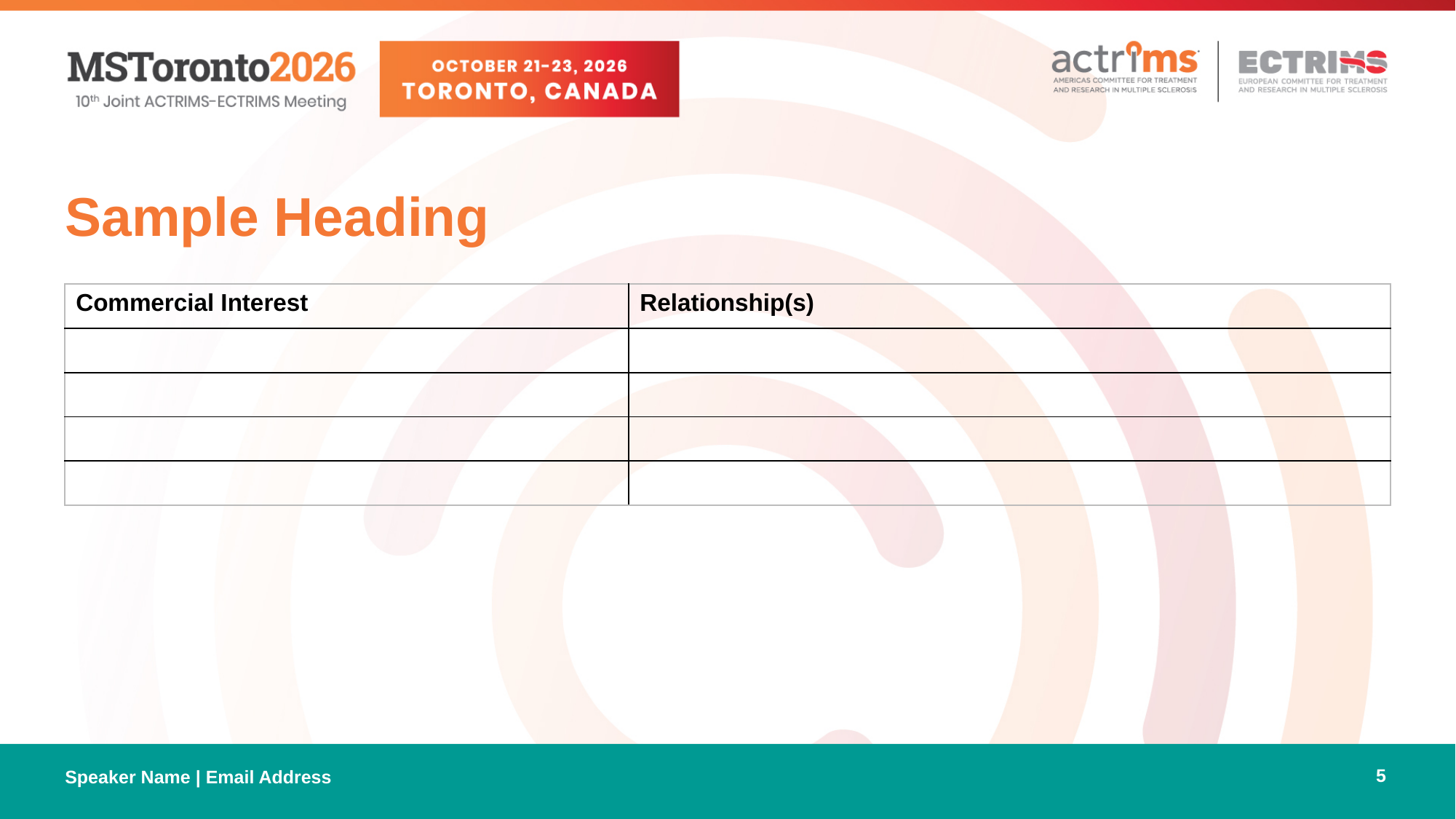

Sample Heading
| Commercial Interest | Relationship(s) |
| --- | --- |
|  |  |
|  |  |
|  |  |
|  |  |
Speaker Name | Email Address